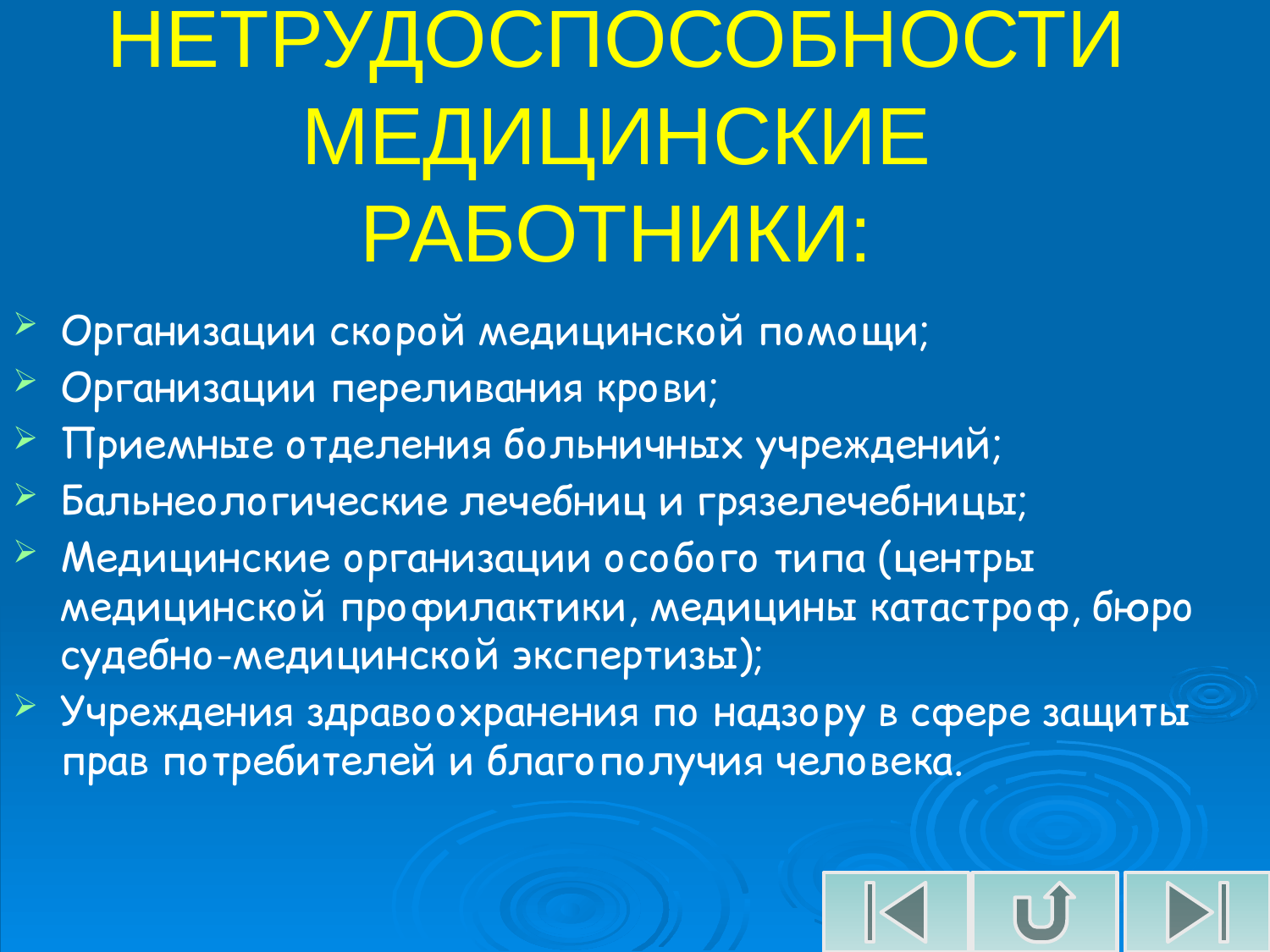

НЕ ВЫДАЮТ ЛИСТКИ НЕТРУДОСПОСОБНОСТИ МЕДИЦИНСКИЕ РАБОТНИКИ:
Организации скорой медицинской помощи;
Организации переливания крови;
Приемные отделения больничных учреждений;
Бальнеологические лечебниц и грязелечебницы;
Медицинские организации особого типа (центры медицинской профилактики, медицины катастроф, бюро судебно-медицинской экспертизы);
Учреждения здравоохранения по надзору в сфере защиты прав потребителей и благополучия человека.